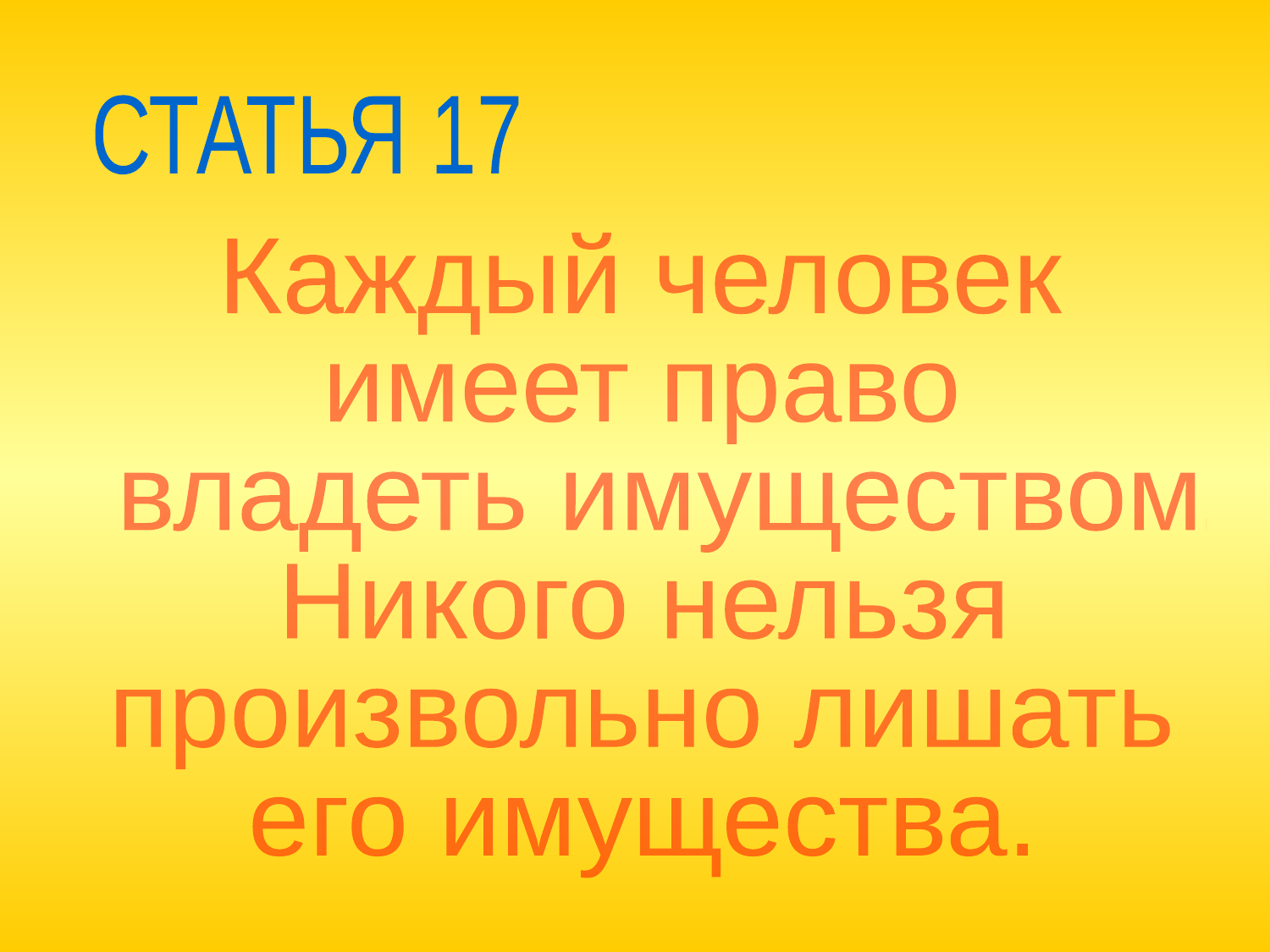

СТАТЬЯ 17
Каждый человек
имеет право
 владеть имуществом.
Никого нельзя
произвольно лишать
его имущества.